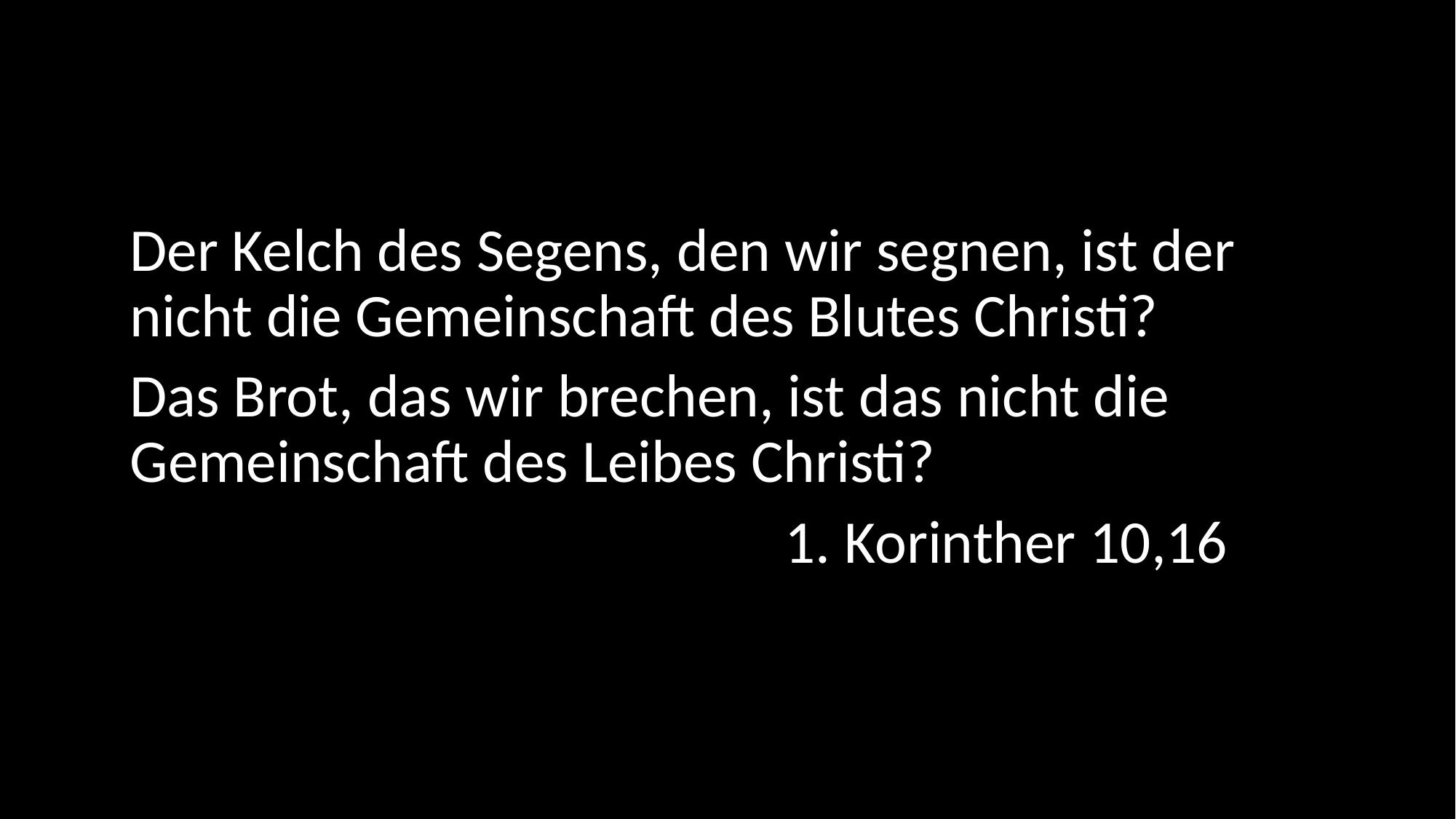

Der Kelch des Segens, den wir segnen, ist der nicht die Gemeinschaft des Blutes Christi?
Das Brot, das wir brechen, ist das nicht die Gemeinschaft des Leibes Christi?
						1. Korinther 10,16